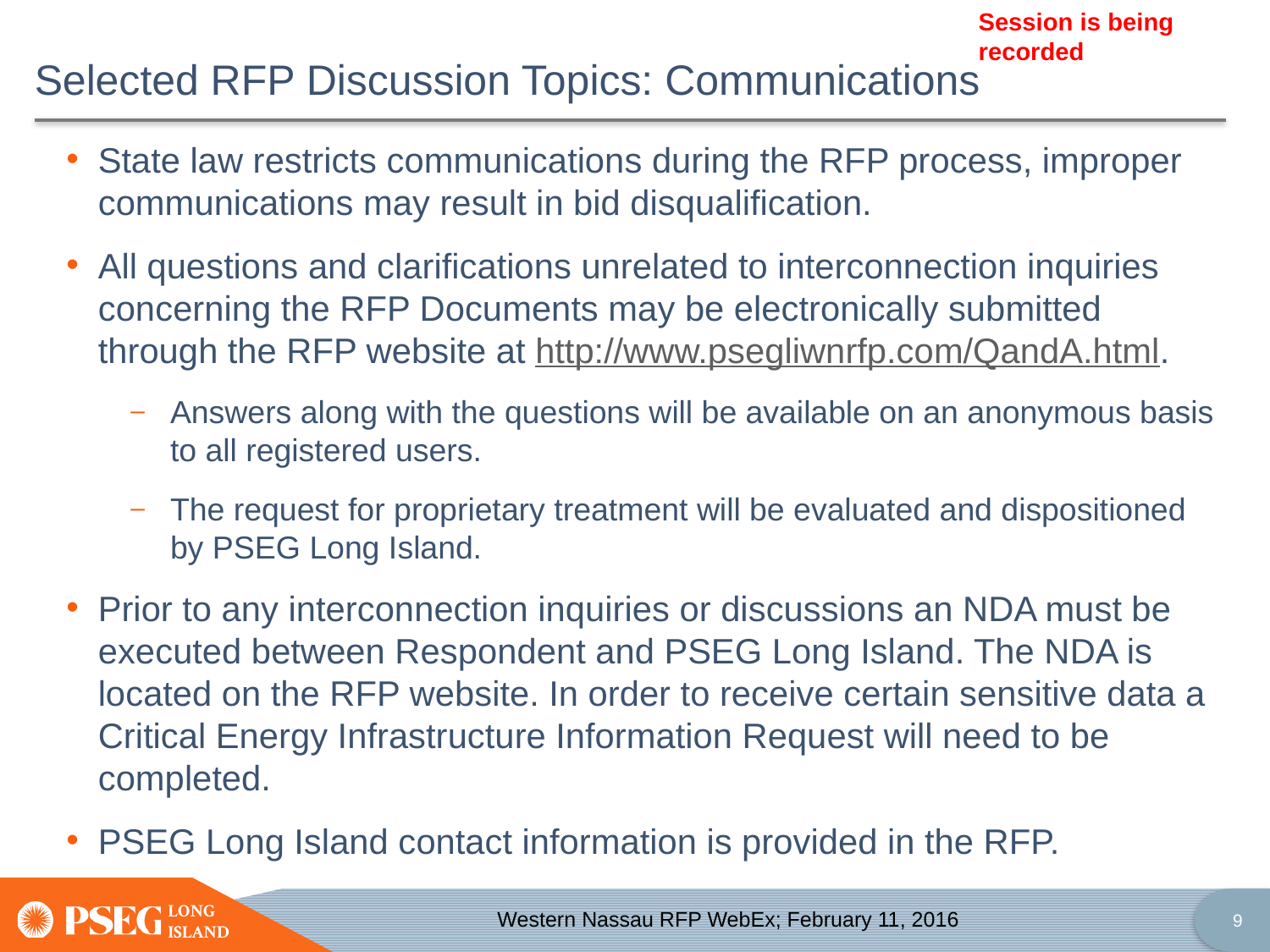

# Selected RFP Discussion Topics: Communications
State law restricts communications during the RFP process, improper communications may result in bid disqualification.
All questions and clarifications unrelated to interconnection inquiries concerning the RFP Documents may be electronically submitted through the RFP website at http://www.psegliwnrfp.com/QandA.html.
Answers along with the questions will be available on an anonymous basis to all registered users.
The request for proprietary treatment will be evaluated and dispositioned by PSEG Long Island.
Prior to any interconnection inquiries or discussions an NDA must be executed between Respondent and PSEG Long Island. The NDA is located on the RFP website. In order to receive certain sensitive data a Critical Energy Infrastructure Information Request will need to be completed.
PSEG Long Island contact information is provided in the RFP.